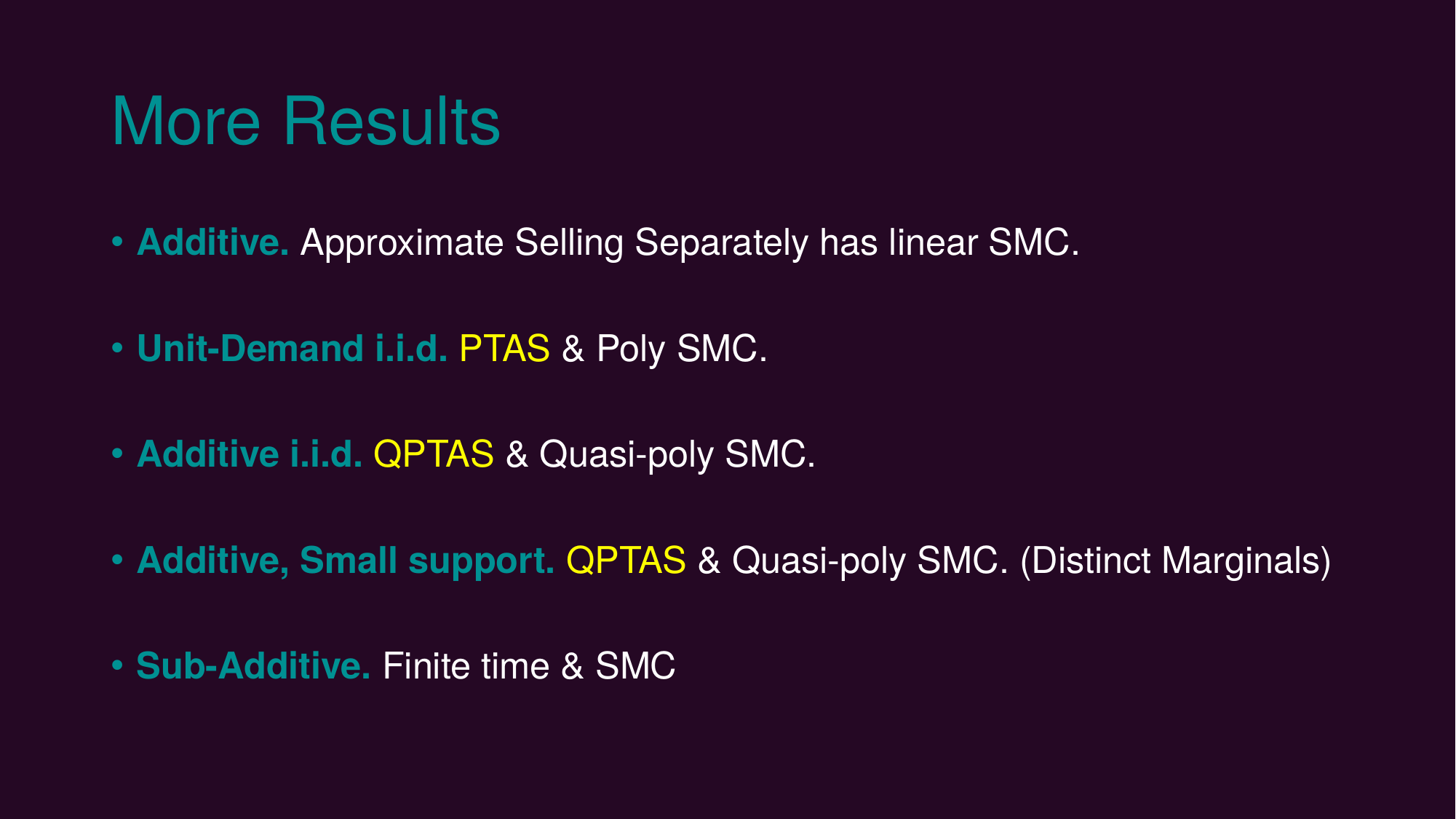

# More Results
Additive. Approximate Selling Separately has linear SMC.

Unit-Demand i.i.d. PTAS & Poly SMC.

Additive i.i.d. QPTAS & Quasi-poly SMC.

Additive, Small support. QPTAS & Quasi-poly SMC. (Distinct Marginals)

Sub-Additive. Finite time & SMC